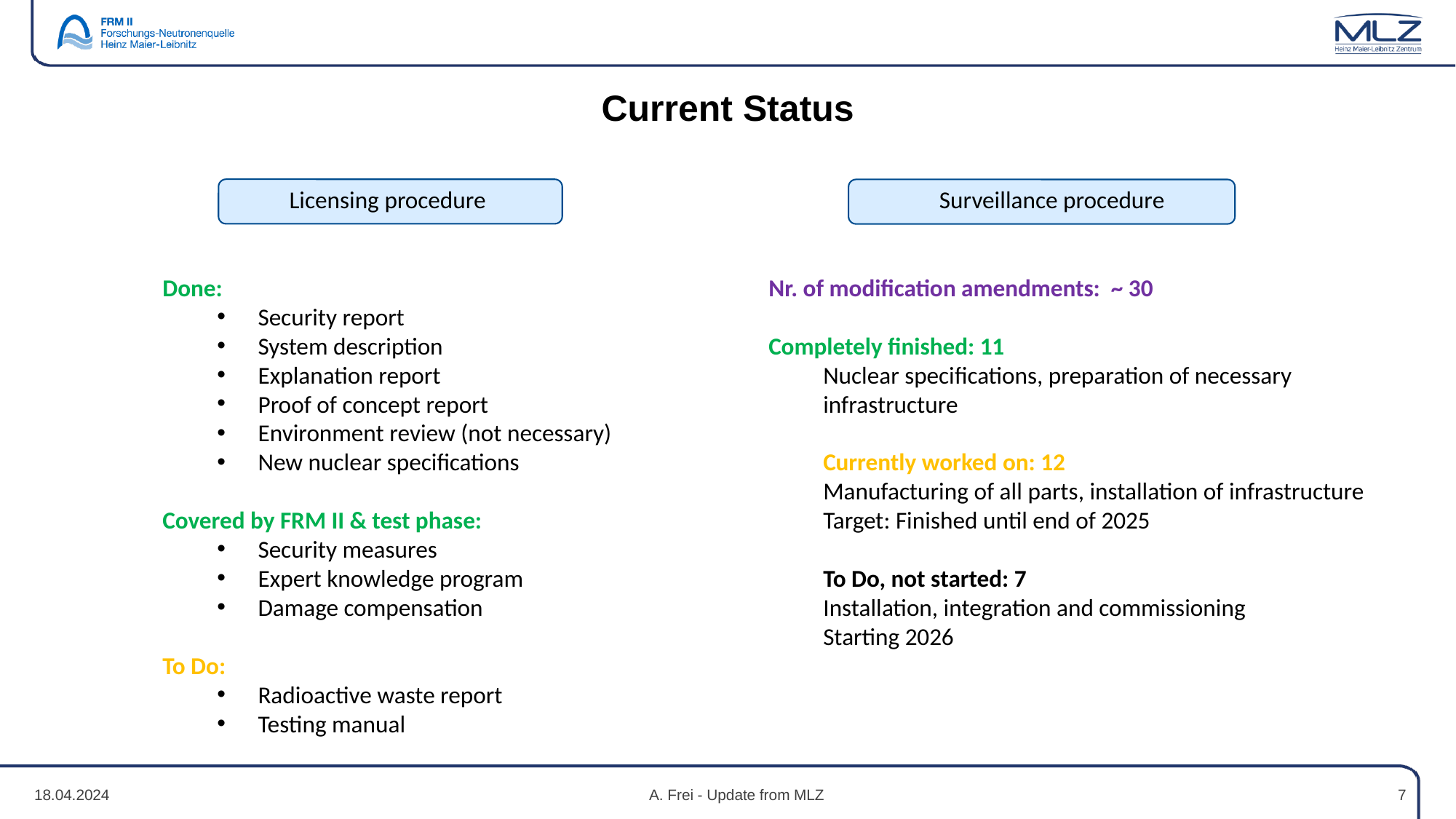

# Current Status

Licensing procedure
Done:
Security report
System description
Explanation report
Proof of concept report
Environment review (not necessary)
New nuclear specifications

Covered by FRM II & test phase:
Security measures
Expert knowledge program
Damage compensation

To Do:
Radioactive waste report
Testing manual
Surveillance procedure

Nr. of modification amendments:  ~ 30

Completely finished: 11
Nuclear specifications, preparation of necessary infrastructure

Currently worked on: 12
Manufacturing of all parts, installation of infrastructure
Target: Finished until end of 2025

To Do, not started: 7
Installation, integration and commissioning
Starting 2026
18.04.2024
A. Frei - Update from MLZ
7